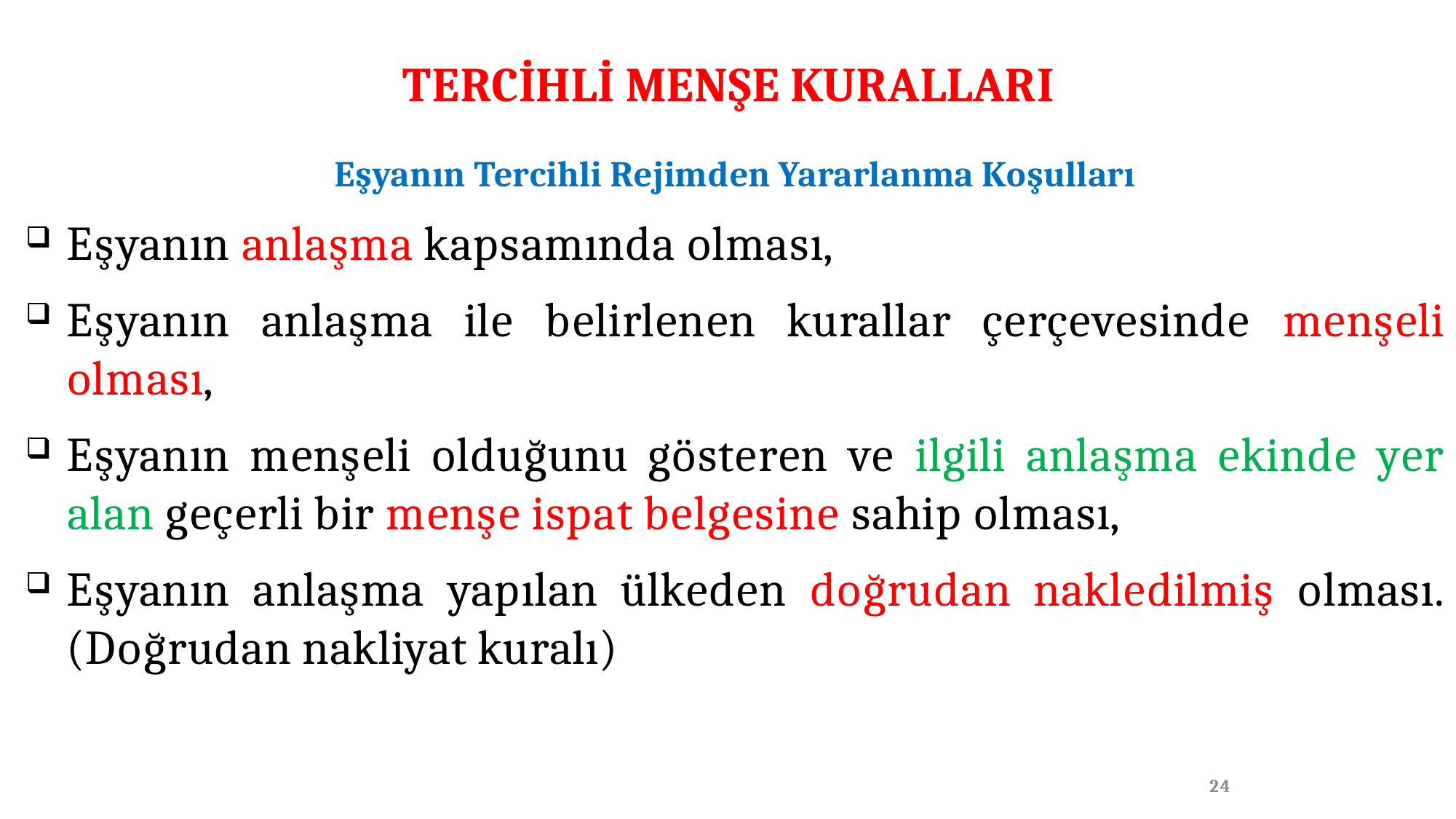

TERCİHLİ MENŞE KURALLARI
Eşyanın Tercihli Rejimden Yararlanma Koşulları
Eşyanın anlaşma kapsamında olması,
Eşyanın anlaşma ile belirlenen kurallar çerçevesinde menşeli olması,
Eşyanın menşeli olduğunu gösteren ve ilgili anlaşma ekinde yer alan geçerli bir menşe ispat belgesine sahip olması,
Eşyanın anlaşma yapılan ülkeden doğrudan nakledilmiş olması. (Doğrudan nakliyat kuralı)
24